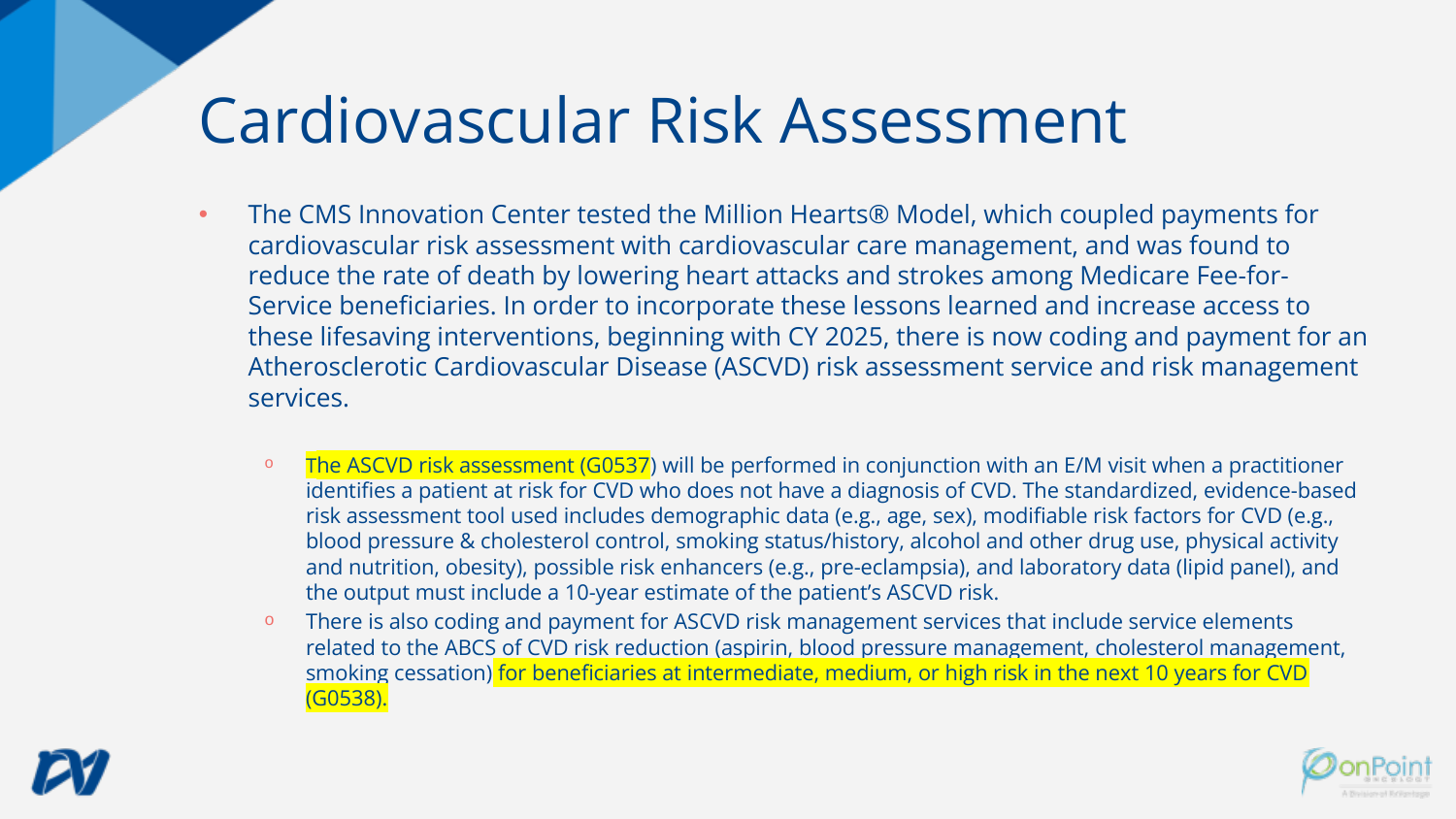

# Cardiovascular Risk Assessment
The CMS Innovation Center tested the Million Hearts® Model, which coupled payments for cardiovascular risk assessment with cardiovascular care management, and was found to reduce the rate of death by lowering heart attacks and strokes among Medicare Fee-for-Service beneficiaries. In order to incorporate these lessons learned and increase access to these lifesaving interventions, beginning with CY 2025, there is now coding and payment for an Atherosclerotic Cardiovascular Disease (ASCVD) risk assessment service and risk management services.

The ASCVD risk assessment (G0537) will be performed in conjunction with an E/M visit when a practitioner identifies a patient at risk for CVD who does not have a diagnosis of CVD. The standardized, evidence-based risk assessment tool used includes demographic data (e.g., age, sex), modifiable risk factors for CVD (e.g., blood pressure & cholesterol control, smoking status/history, alcohol and other drug use, physical activity and nutrition, obesity), possible risk enhancers (e.g., pre-eclampsia), and laboratory data (lipid panel), and the output must include a 10-year estimate of the patient’s ASCVD risk.
There is also coding and payment for ASCVD risk management services that include service elements related to the ABCS of CVD risk reduction (aspirin, blood pressure management, cholesterol management, smoking cessation) for beneficiaries at intermediate, medium, or high risk in the next 10 years for CVD (G0538).